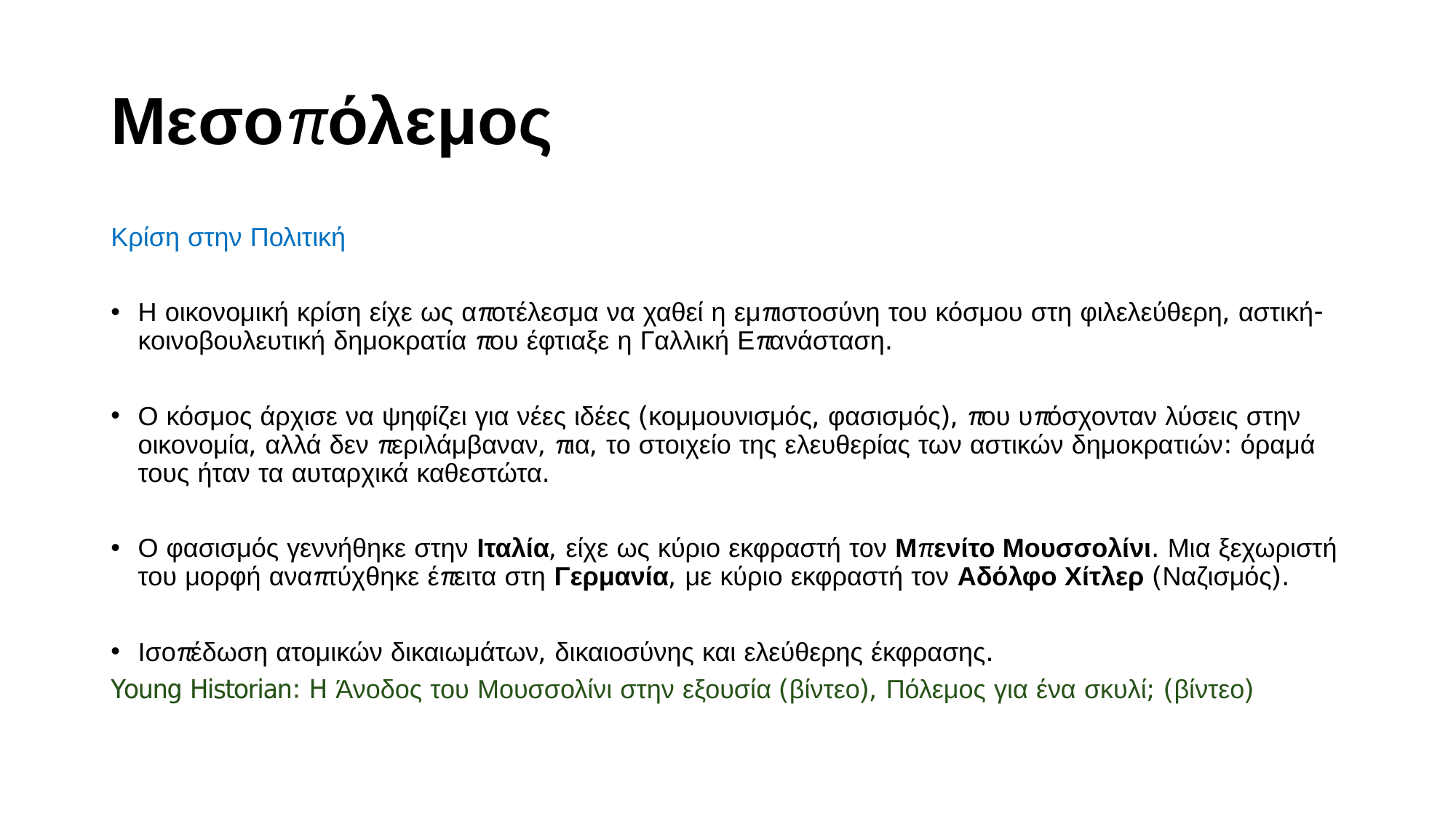

# Μεσοπόλεμος
Κρίση στην Πολιτική

Η οικονομική κρίση είχε ως αποτέλεσμα να χαθεί η εμπιστοσύνη του κόσμου στη φιλελεύθερη, αστική-κοινοβουλευτική δημοκρατία που έφτιαξε η Γαλλική Επανάσταση.

Ο κόσμος άρχισε να ψηφίζει για νέες ιδέες (κομμουνισμός, φασισμός), που υπόσχονταν λύσεις στην οικονομία, αλλά δεν περιλάμβαναν, πια, το στοιχείο της ελευθερίας των αστικών δημοκρατιών: όραμά τους ήταν τα αυταρχικά καθεστώτα.

Ο φασισμός γεννήθηκε στην Ιταλία, είχε ως κύριο εκφραστή τον Μπενίτο Μουσσολίνι. Μια ξεχωριστή του μορφή αναπτύχθηκε έπειτα στη Γερμανία, με κύριο εκφραστή τον Αδόλφο Χίτλερ (Ναζισμός).

Ισοπέδωση ατομικών δικαιωμάτων, δικαιοσύνης και ελεύθερης έκφρασης.
Young Historian: H Άνοδος του Μουσσολίνι στην εξουσία (βίντεο), Πόλεμος για ένα σκυλί; (βίντεο)